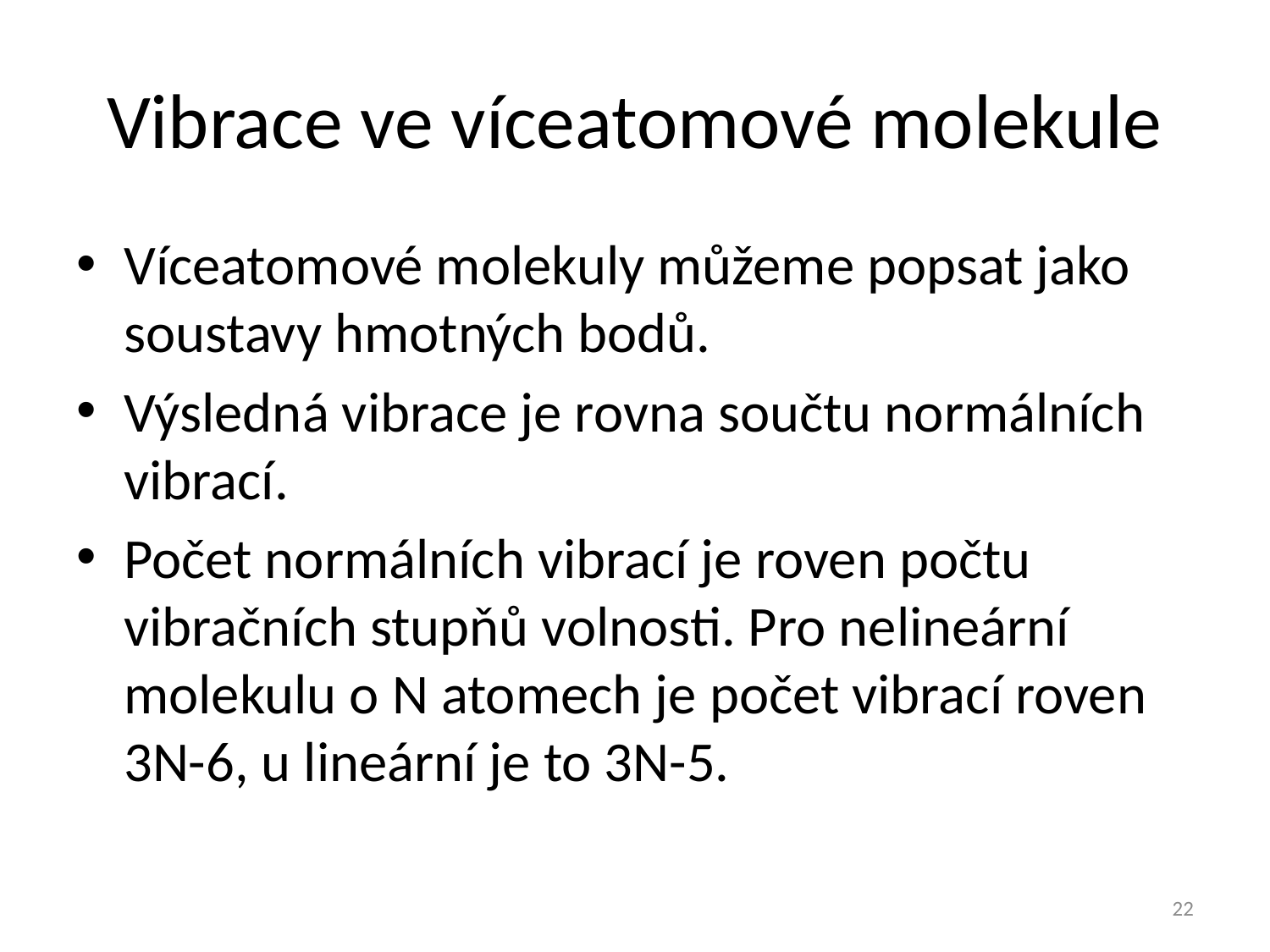

# Vibrace ve víceatomové molekule
Víceatomové molekuly můžeme popsat jako soustavy hmotných bodů.
Výsledná vibrace je rovna součtu normálních vibrací.
Počet normálních vibrací je roven počtu vibračních stupňů volnosti. Pro nelineární  molekulu o N atomech je počet vibrací roven 3N-6, u lineární je to 3N-5.
22